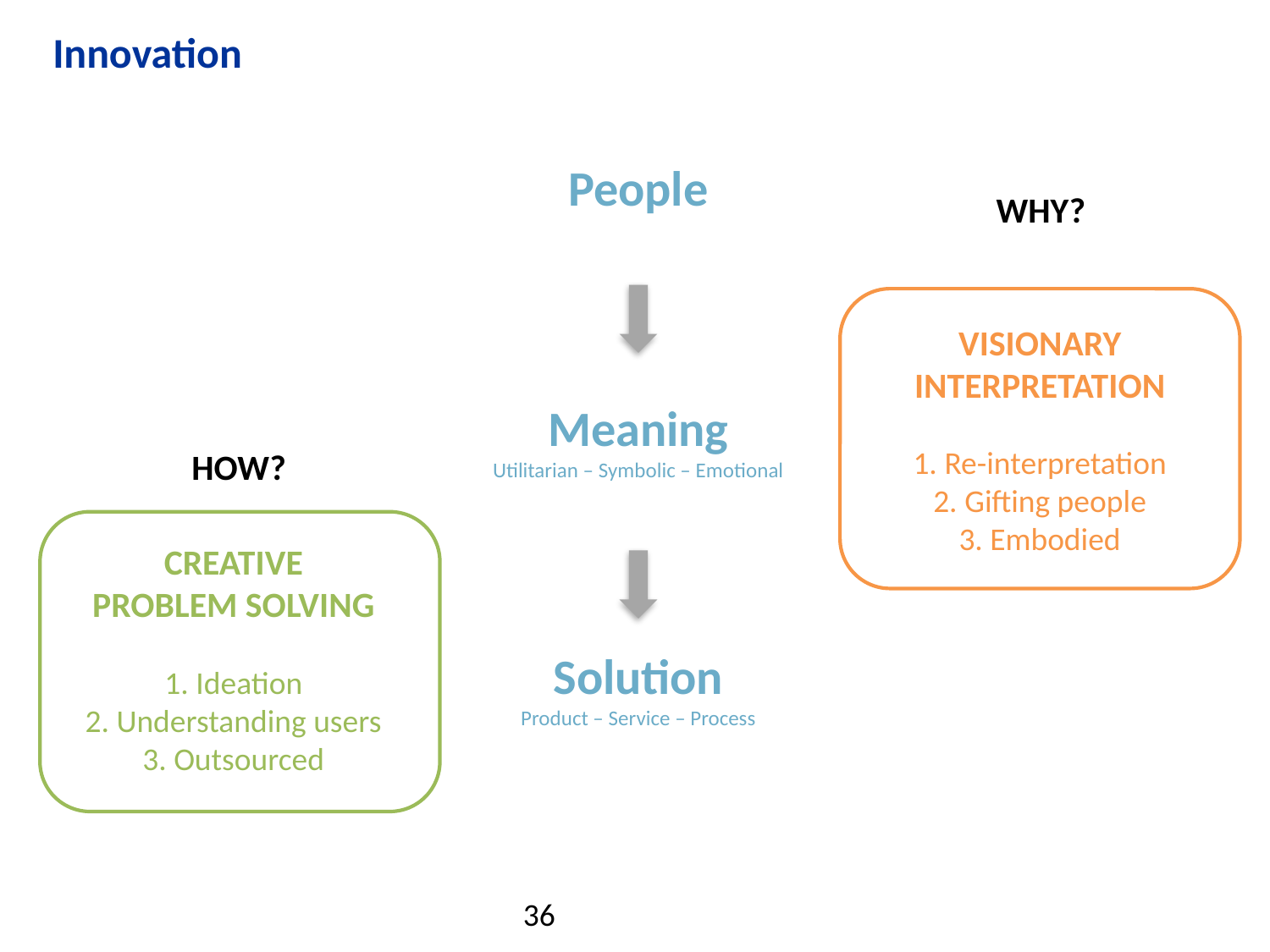

# Innovation
People
WHY?

VISIONARY INTERPRETATION

1. Re-interpretation
2. Gifting people
3. Embodied
Meaning
Utilitarian – Symbolic – Emotional
HOW?
CREATIVE
PROBLEM SOLVING

1. Ideation
2. Understanding users
3. Outsourced

Solution
Product – Service – Process
36